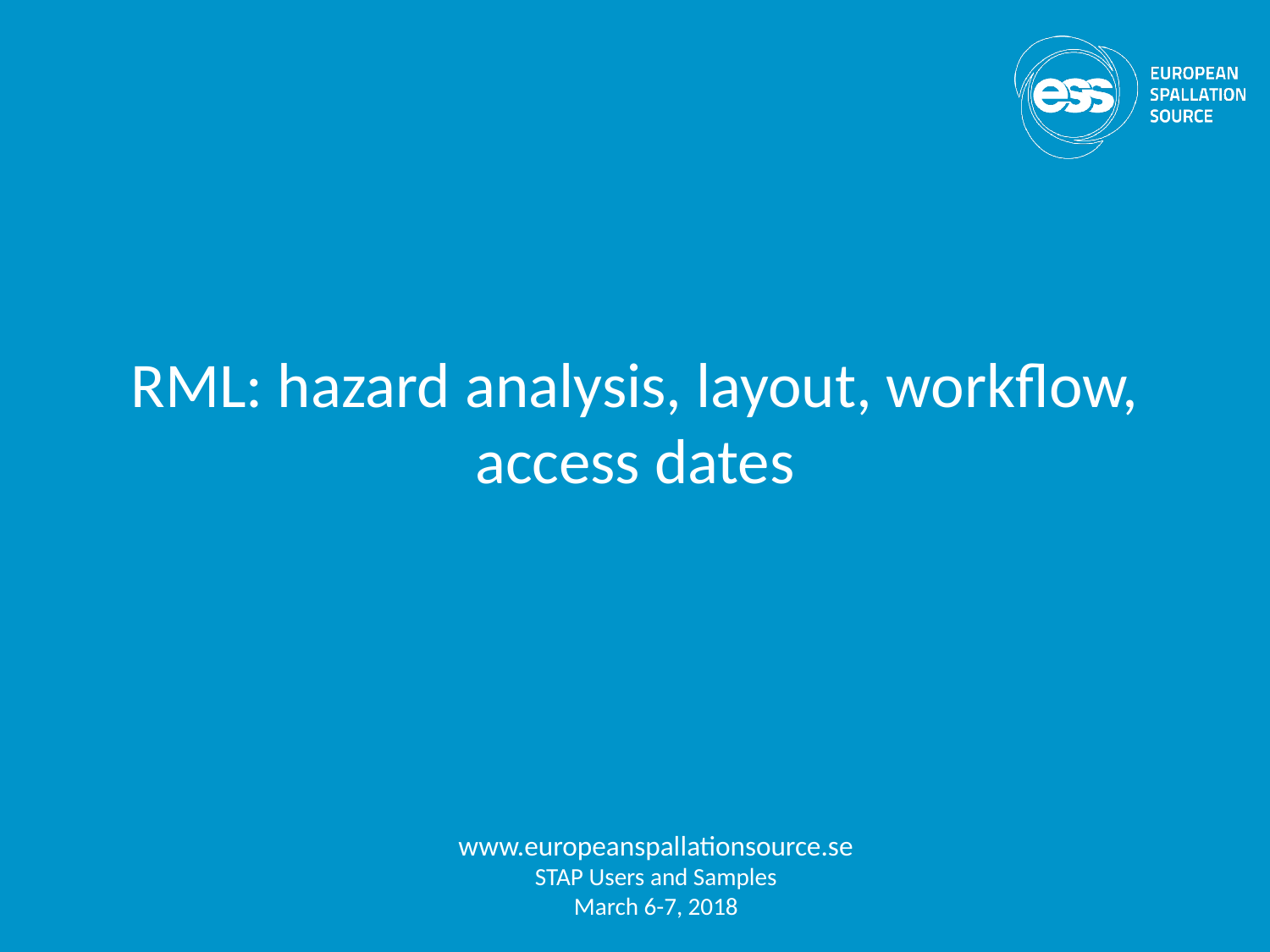

# RML: hazard analysis, layout, workflow, access dates
www.europeanspallationsource.se
STAP Users and Samples
March 6-7, 2018